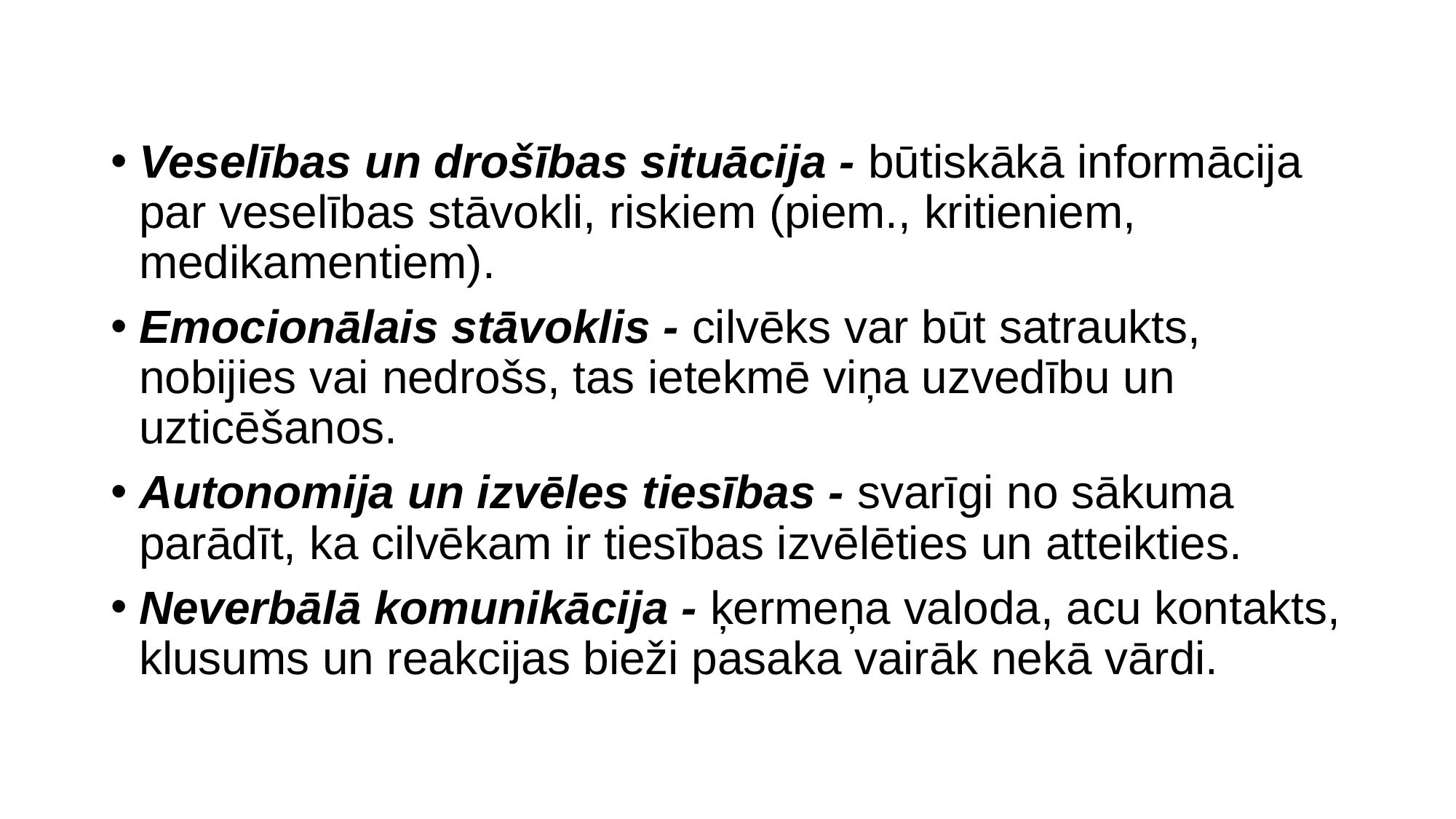

Veselības un drošības situācija - būtiskākā informācija par veselības stāvokli, riskiem (piem., kritieniem, medikamentiem).
Emocionālais stāvoklis - cilvēks var būt satraukts, nobijies vai nedrošs, tas ietekmē viņa uzvedību un uzticēšanos.
Autonomija un izvēles tiesības - svarīgi no sākuma parādīt, ka cilvēkam ir tiesības izvēlēties un atteikties.
Neverbālā komunikācija - ķermeņa valoda, acu kontakts, klusums un reakcijas bieži pasaka vairāk nekā vārdi.